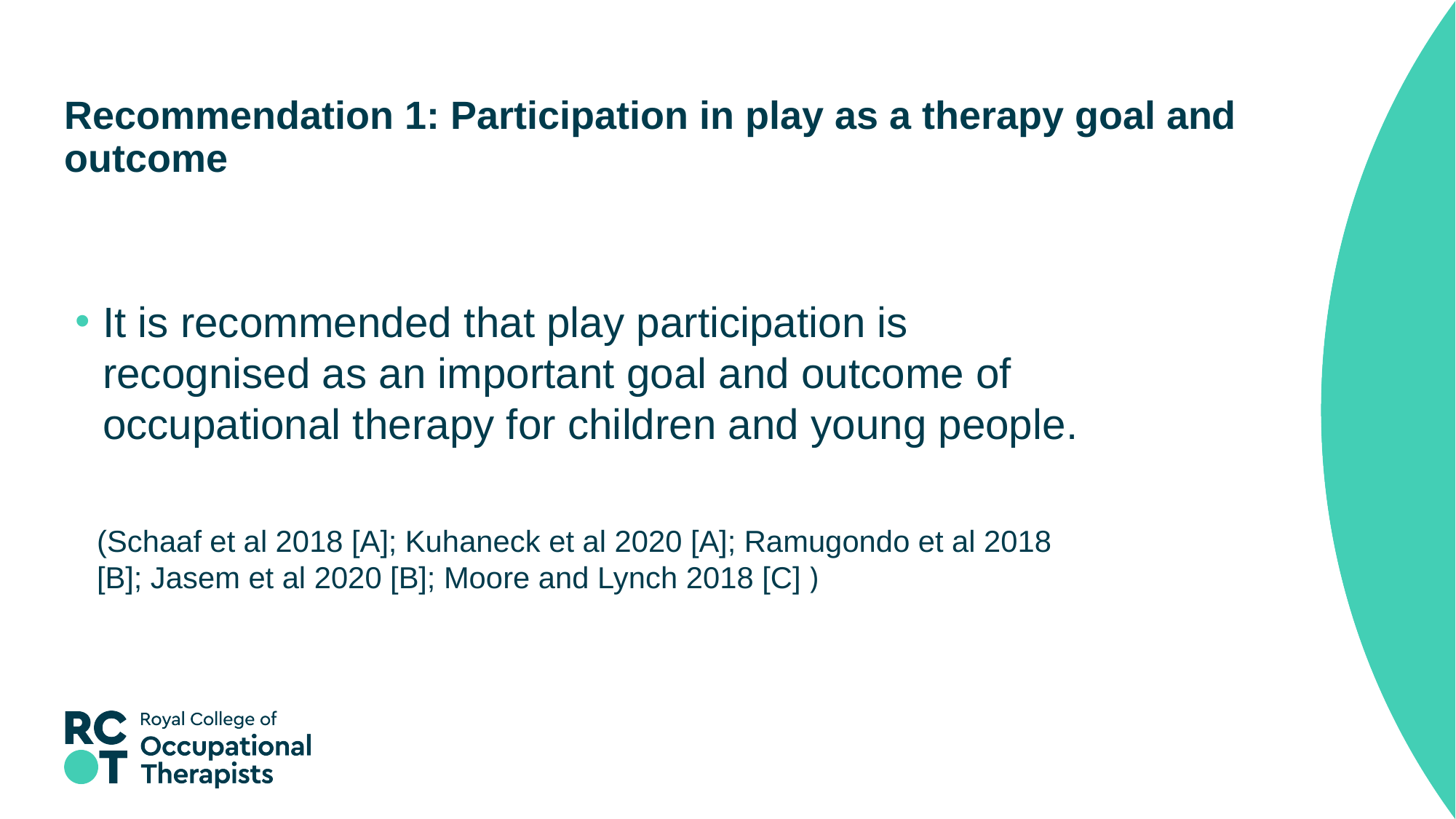

# Recommendation 1: Participation in play as a therapy goal and outcome
It is recommended that play participation is recognised as an important goal and outcome of occupational therapy for children and young people.

(Schaaf et al 2018 [A]; Kuhaneck et al 2020 [A]; Ramugondo et al 2018 [B]; Jasem et al 2020 [B]; Moore and Lynch 2018 [C] )